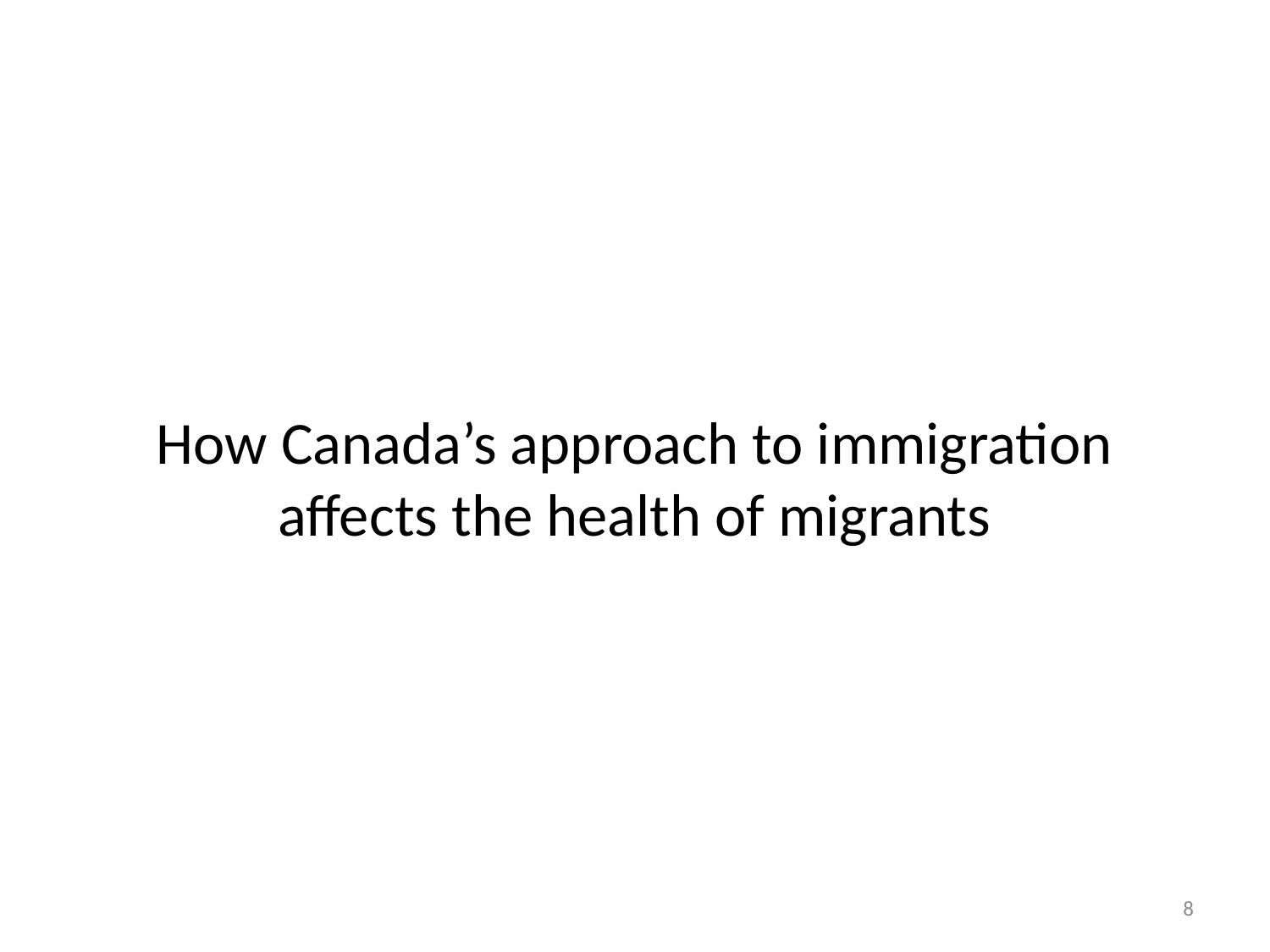

# How Canada’s approach to immigration affects the health of migrants
8